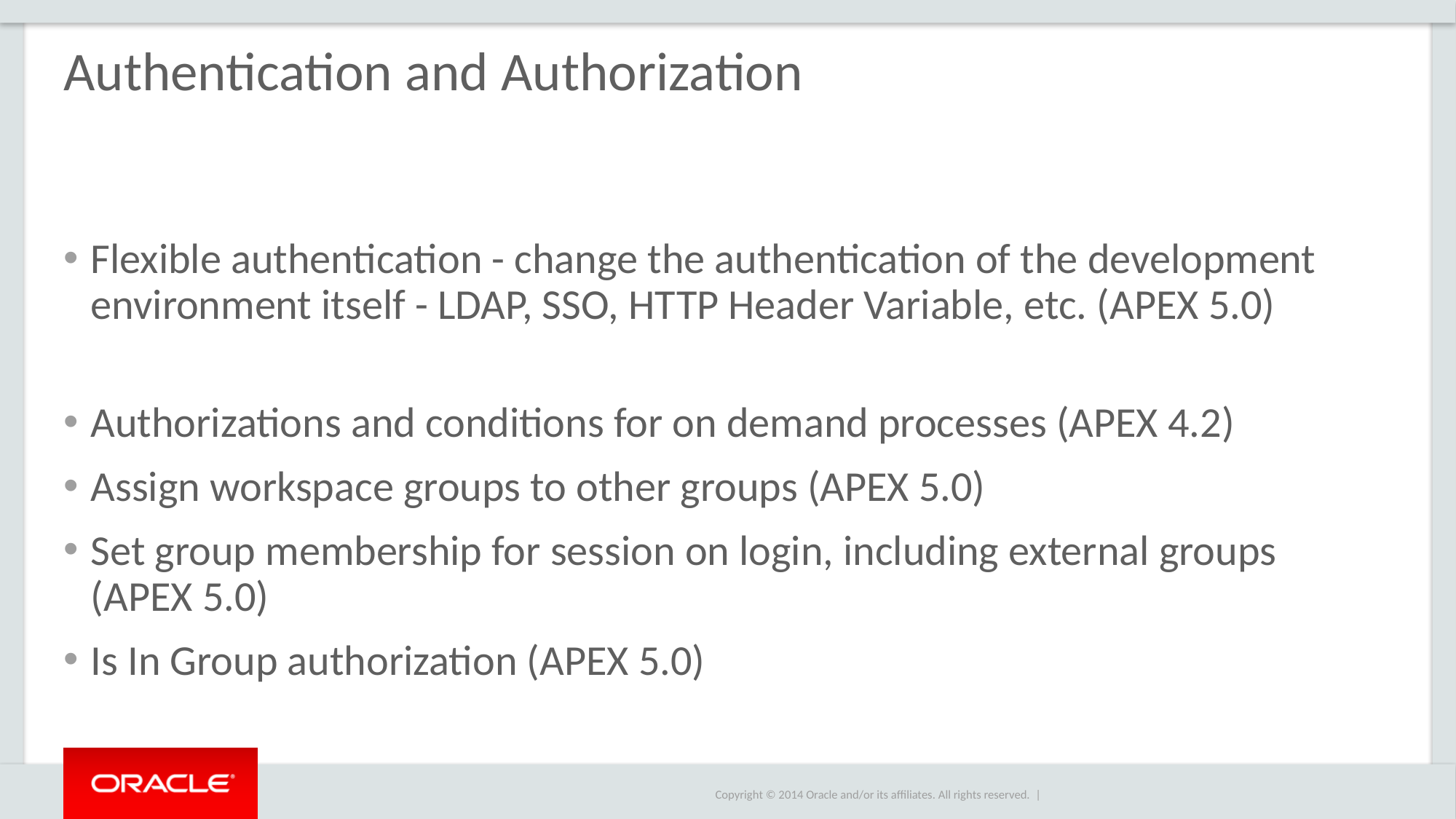

# Authentication and Authorization
Flexible authentication - change the authentication of the development environment itself - LDAP, SSO, HTTP Header Variable, etc. (APEX 5.0)
Authorizations and conditions for on demand processes (APEX 4.2)
Assign workspace groups to other groups (APEX 5.0)
Set group membership for session on login, including external groups
(APEX 5.0)
Is In Group authorization (APEX 5.0)